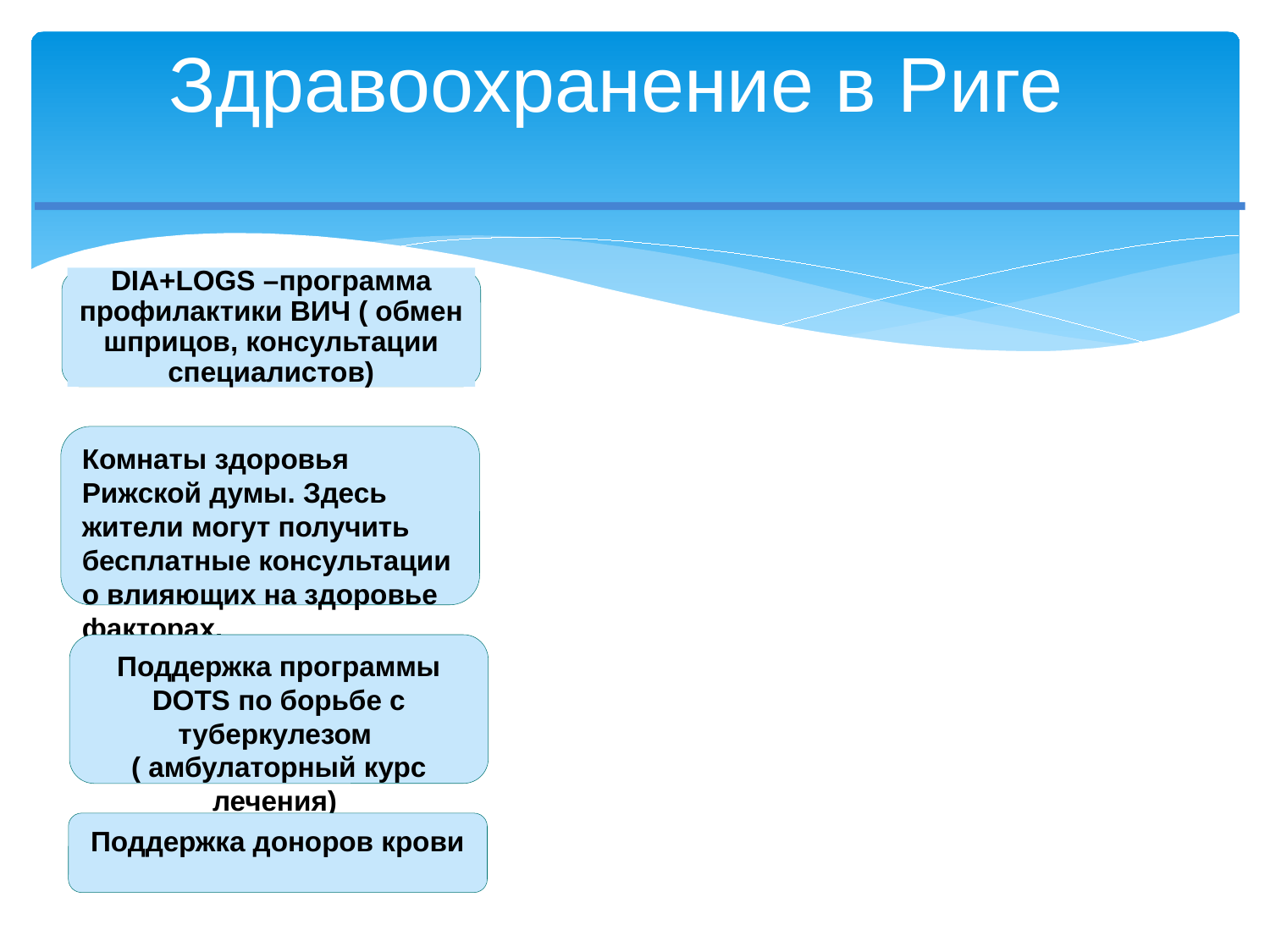

# Здравоохранение в Риге
DIA+LOGS –программа профилактики ВИЧ ( обмен шприцов, консультации специалистов)

Комнаты здоровья Рижской думы. Здесь жители могут получить бесплатные консультации о влияющих на здоровье факторах.
получить консультации о влияющих на здоровье факторах и мерах по улучшению здоровья
Поддержка программы DOTS по борьбе с туберкулезом
( амбулаторный курс лечения)
Поддержка доноров крови